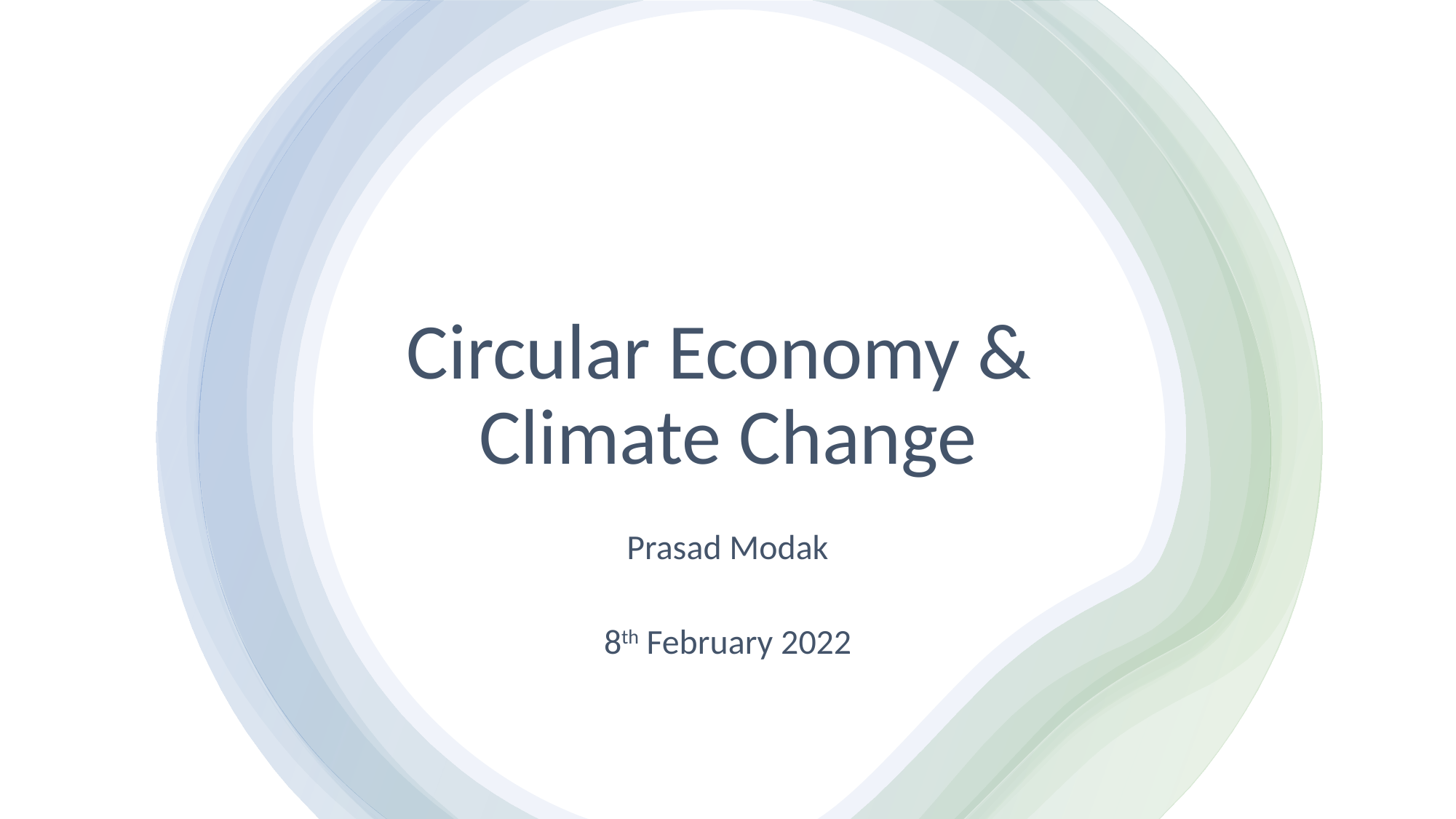

# Circular Economy & Climate Change

Prasad Modak

8th February 2022